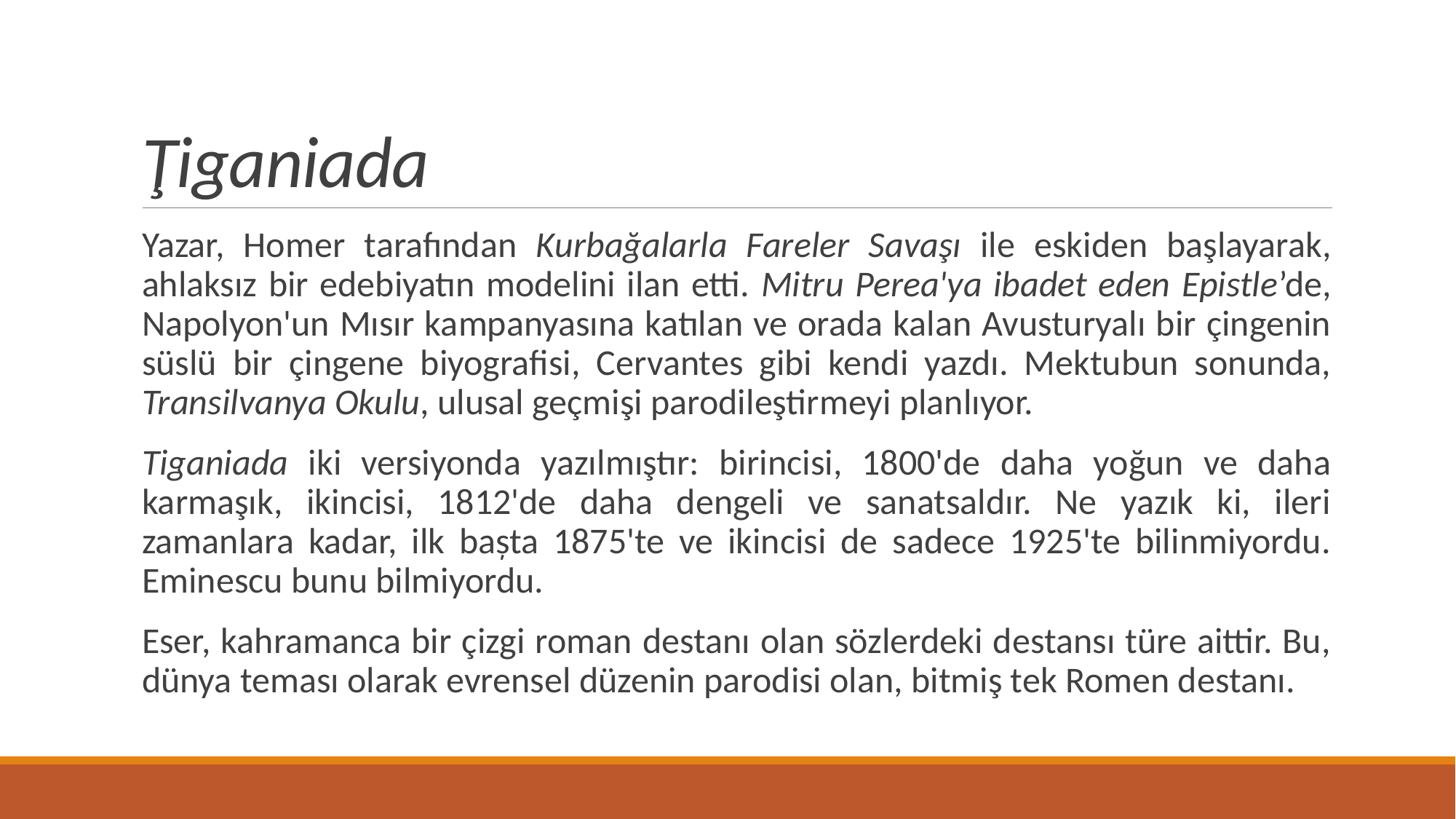

# Ţiganiada
Yazar, Homer tarafından Kurbağalarla Fareler Savaşı ile eskiden başlayarak, ahlaksız bir edebiyatın modelini ilan etti. Mitru Perea'ya ibadet eden Epistle’de, Napolyon'un Mısır kampanyasına katılan ve orada kalan Avusturyalı bir çingenin süslü bir çingene biyografisi, Cervantes gibi kendi yazdı. Mektubun sonunda, Transilvanya Okulu, ulusal geçmişi parodileştirmeyi planlıyor.
Tiganiada iki versiyonda yazılmıştır: birincisi, 1800'de daha yoğun ve daha karmaşık, ikincisi, 1812'de daha dengeli ve sanatsaldır. Ne yazık ki, ileri zamanlara kadar, ilk bașta 1875'te ve ikincisi de sadece 1925'te bilinmiyordu. Eminescu bunu bilmiyordu.
Eser, kahramanca bir çizgi roman destanı olan sözlerdeki destansı türe aittir. Bu, dünya teması olarak evrensel düzenin parodisi olan, bitmiş tek Romen destanı.